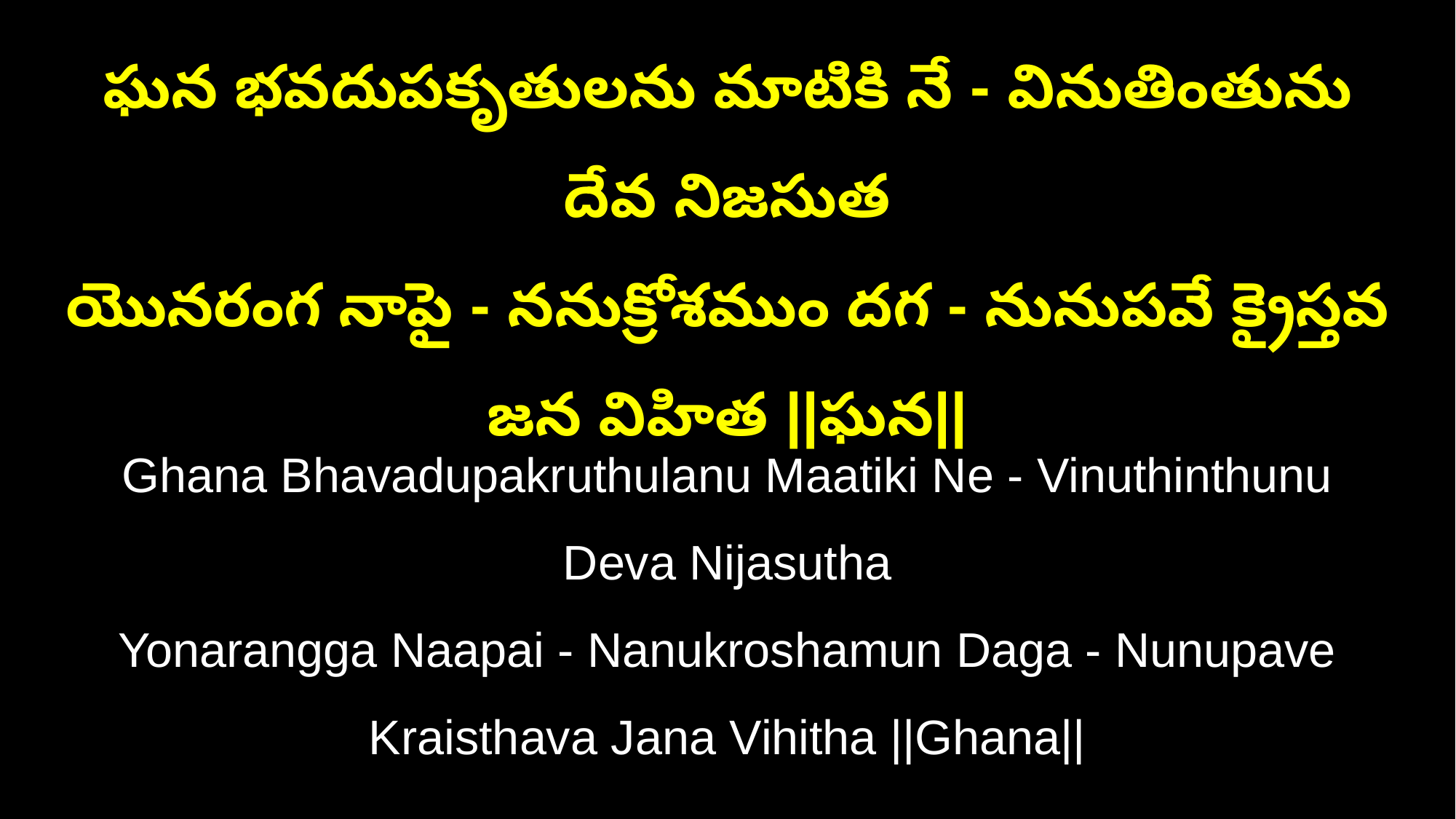

ఘన భవదుపకృతులను మాటికి నే - వినుతింతును దేవ నిజసుత
యొనరంగ నాపై - ననుక్రోశముం దగ - నునుపవే క్రైస్తవ జన విహిత ||ఘన||
Ghana Bhavadupakruthulanu Maatiki Ne - Vinuthinthunu Deva Nijasutha
Yonarangga Naapai - Nanukroshamun Daga - Nunupave Kraisthava Jana Vihitha ||Ghana||